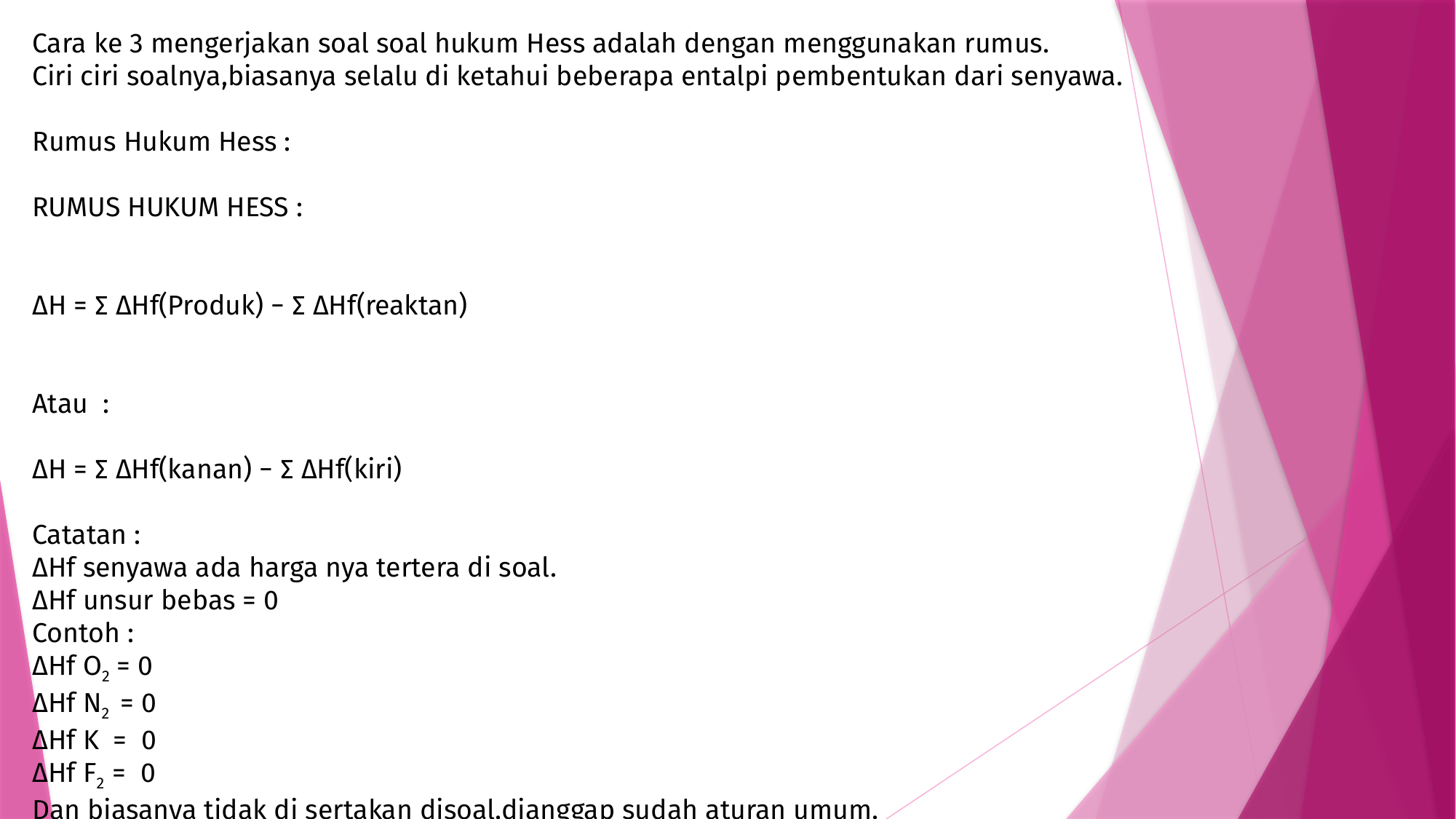

Cara ke 3 mengerjakan soal soal hukum Hess adalah dengan menggunakan rumus.
Ciri ciri soalnya,biasanya selalu di ketahui beberapa entalpi pembentukan dari senyawa.

Rumus Hukum Hess :

RUMUS HUKUM HESS :

ΔH = ∑ ΔHf(Produk) − ∑ ΔHf(reaktan)

Atau  :

ΔH = ∑ ΔHf(kanan) − ∑ ΔHf(kiri)

Catatan :
ΔHf senyawa ada harga nya tertera di soal.
ΔHf unsur bebas = 0
Contoh :
ΔHf O2 = 0
ΔHf N2  = 0
ΔHf K  =  0
ΔHf F2  =  0
Dan biasanya tidak di sertakan disoal,dianggap sudah aturan umum.